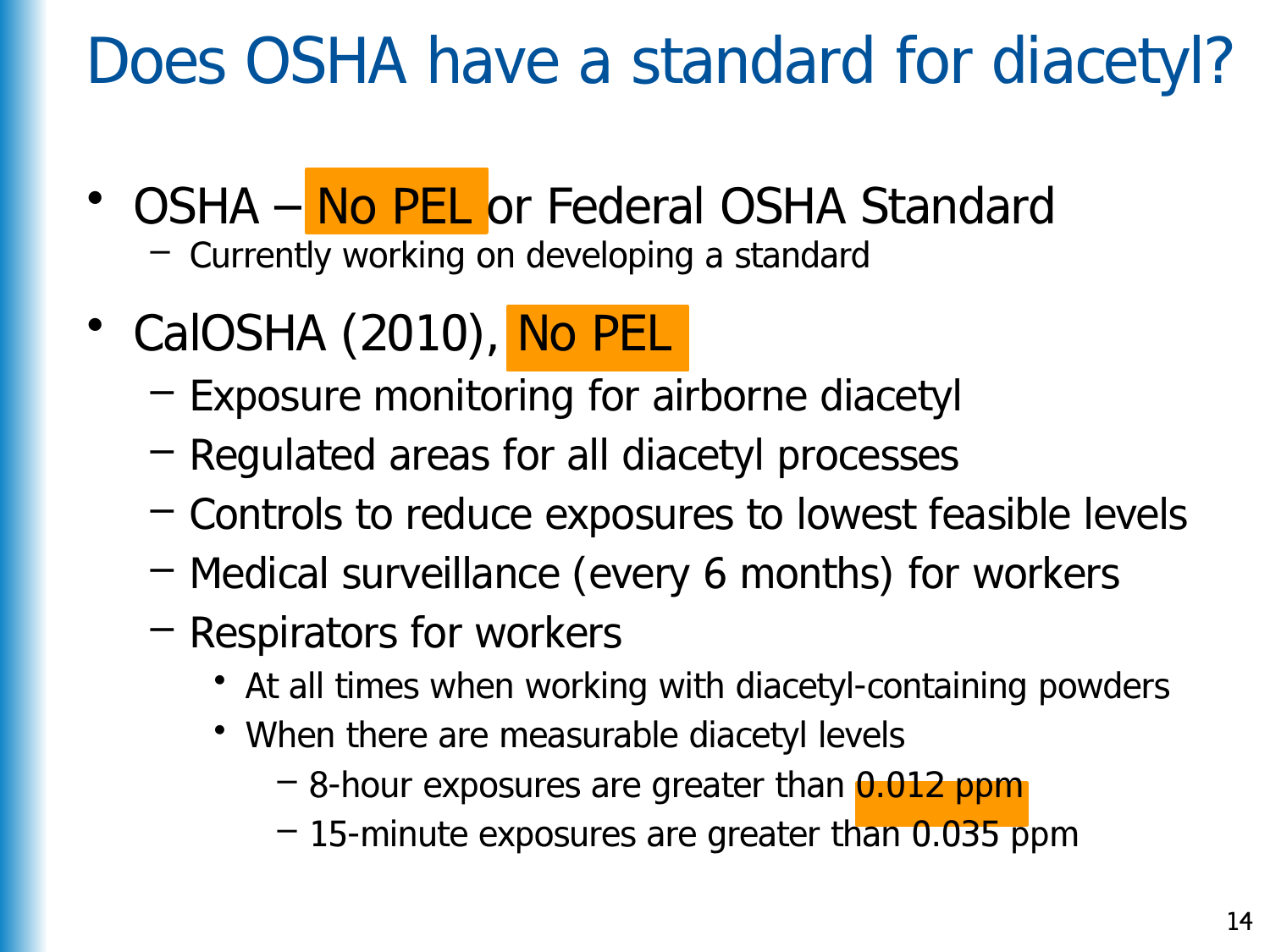

# Does OSHA have a standard for diacetyl?

OSHA – No PEL or Federal OSHA Standard
Currently working on developing a standard

CalOSHA (2010), No PEL
Exposure monitoring for airborne diacetyl
Regulated areas for all diacetyl processes
Controls to reduce exposures to lowest feasible levels
Medical surveillance (every 6 months) for workers
Respirators for workers
At all times when working with diacetyl-containing powders
When there are measurable diacetyl levels
8-hour exposures are greater than 0.012 ppm
15-minute exposures are greater than 0.035 ppm

14